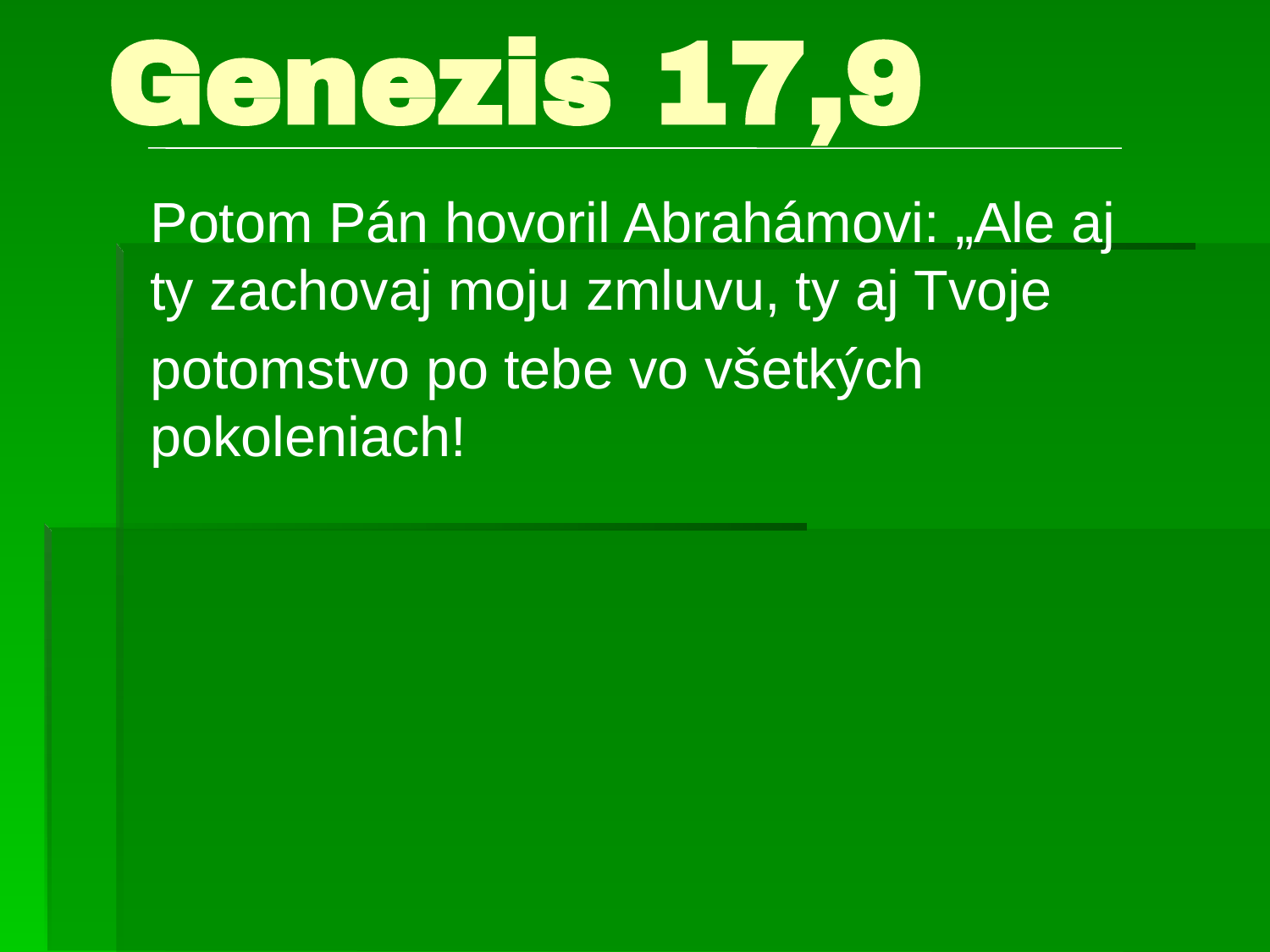

# Genezis 17,9

Potom Pán hovoril Abrahámovi: „Ale aj ty zachovaj moju zmluvu, ty aj Tvoje
potomstvo po tebe vo všetkých pokoleniach!